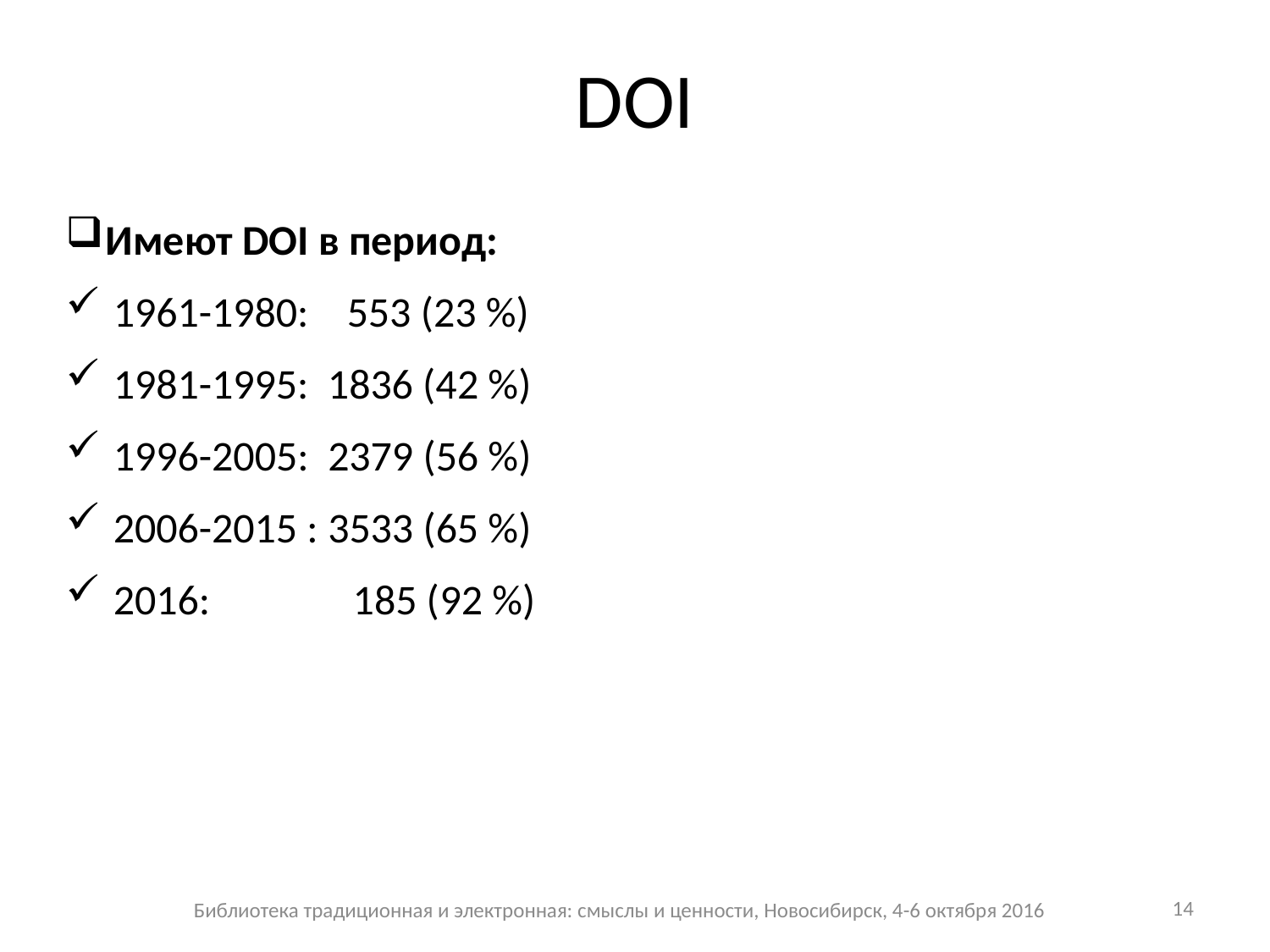

# DOI
Имеют DOI в период:
1961-1980:    553 (23 %)
1981-1995:  1836 (42 %)
1996-2005:  2379 (56 %)
2006-2015 : 3533 (65 %)
2016:               185 (92 %)

Библиотека традиционная и электронная: смыслы и ценности, Новосибирск, 4-6 октября 2016
14